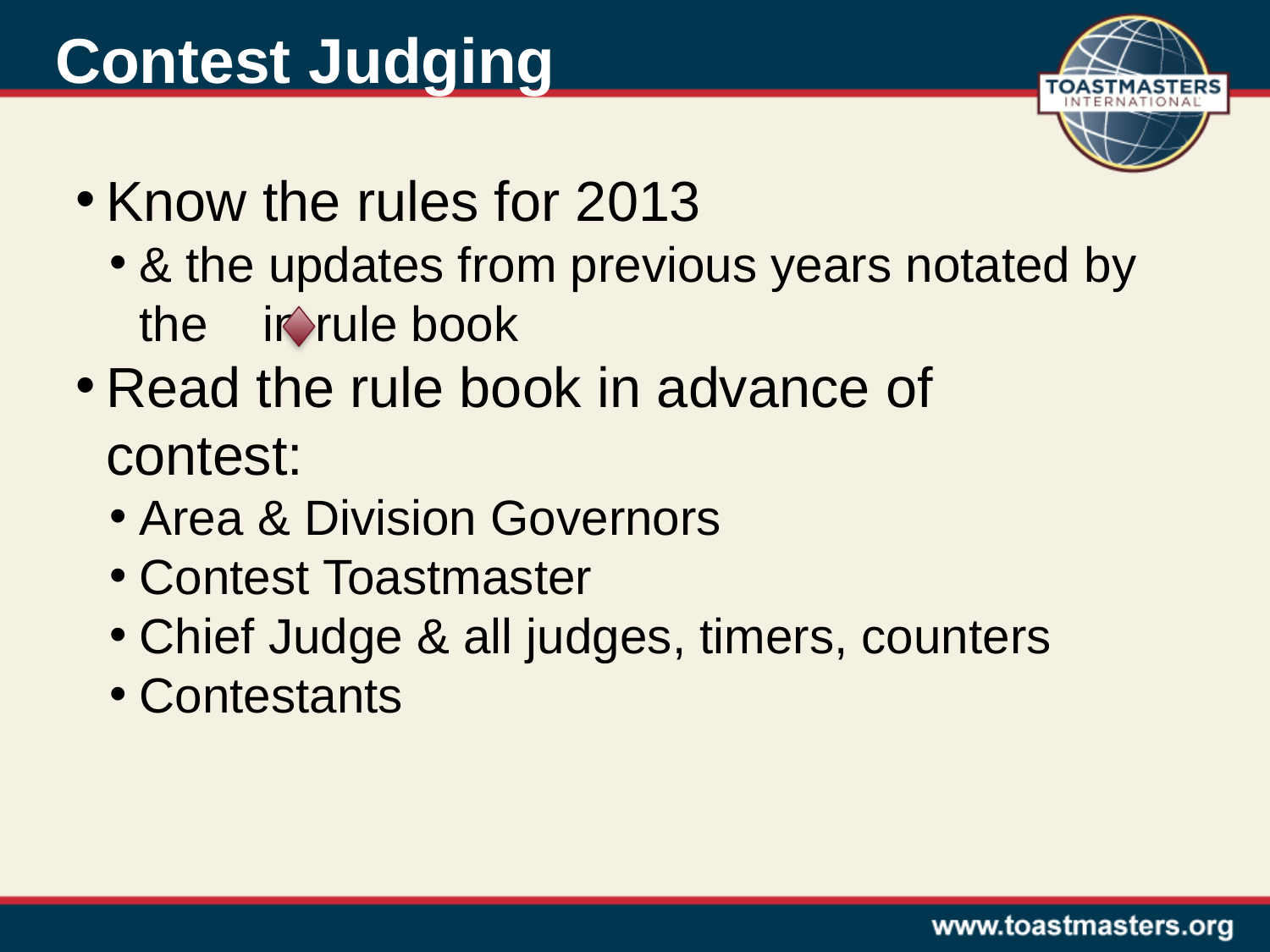

# Contest Judging
Know the rules for 2013
& the updates from previous years notated by the    in rule book
Read the rule book in advance of contest:
Area & Division Governors
Contest Toastmaster
Chief Judge & all judges, timers, counters
Contestants